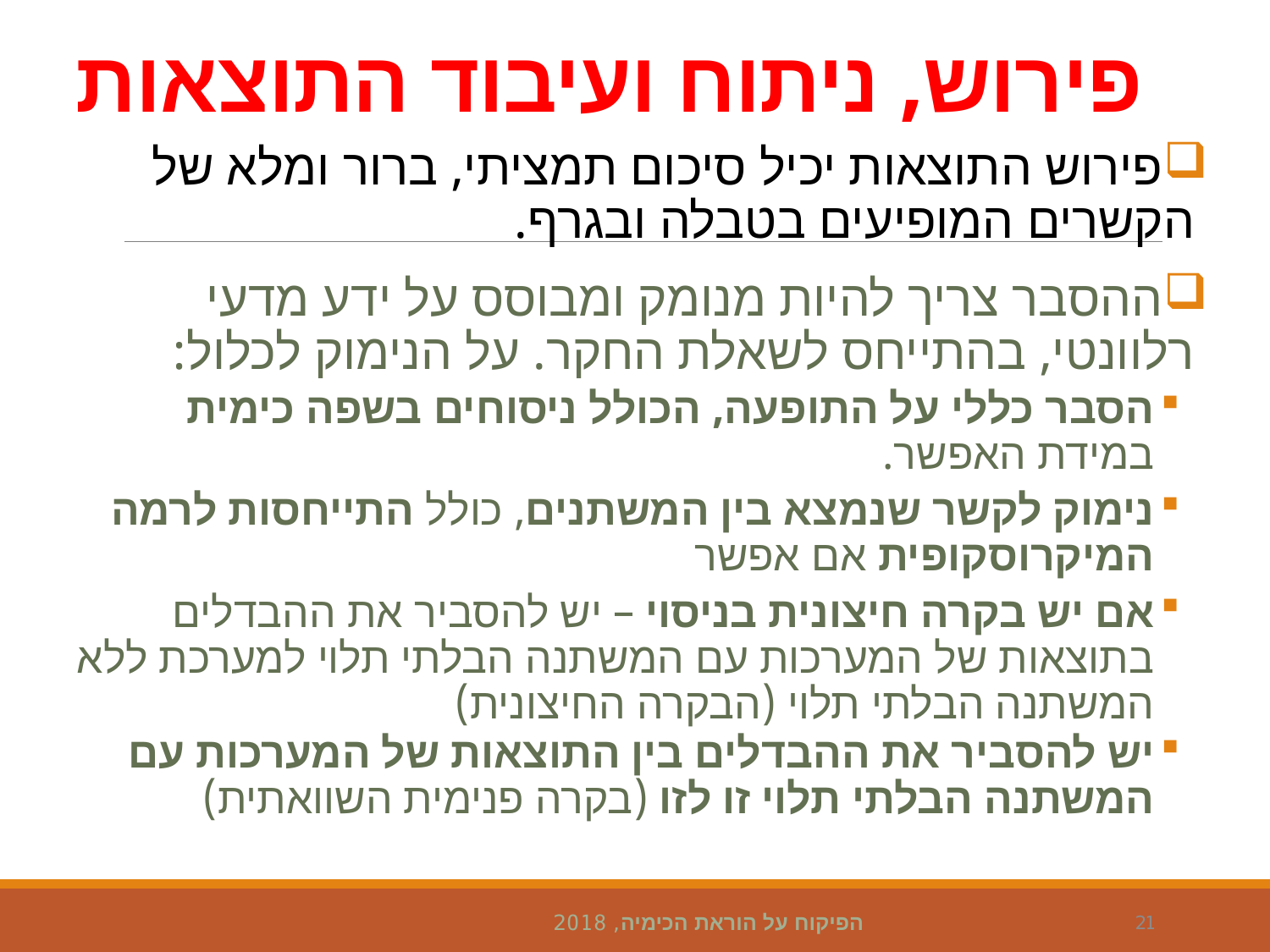

# פירוש, ניתוח ועיבוד התוצאות
פירוש התוצאות יכיל סיכום תמציתי, ברור ומלא של הקשרים המופיעים בטבלה ובגרף.
ההסבר צריך להיות מנומק ומבוסס על ידע מדעי רלוונטי, בהתייחס לשאלת החקר. על הנימוק לכלול:
הסבר כללי על התופעה, הכולל ניסוחים בשפה כימית במידת האפשר.
נימוק לקשר שנמצא בין המשתנים, כולל התייחסות לרמה המיקרוסקופית אם אפשר
אם יש בקרה חיצונית בניסוי – יש להסביר את ההבדלים בתוצאות של המערכות עם המשתנה הבלתי תלוי למערכת ללא המשתנה הבלתי תלוי (הבקרה החיצונית)
יש להסביר את ההבדלים בין התוצאות של המערכות עם המשתנה הבלתי תלוי זו לזו (בקרה פנימית השוואתית)
  הפיקוח על הוראת הכימיה, 2018
21